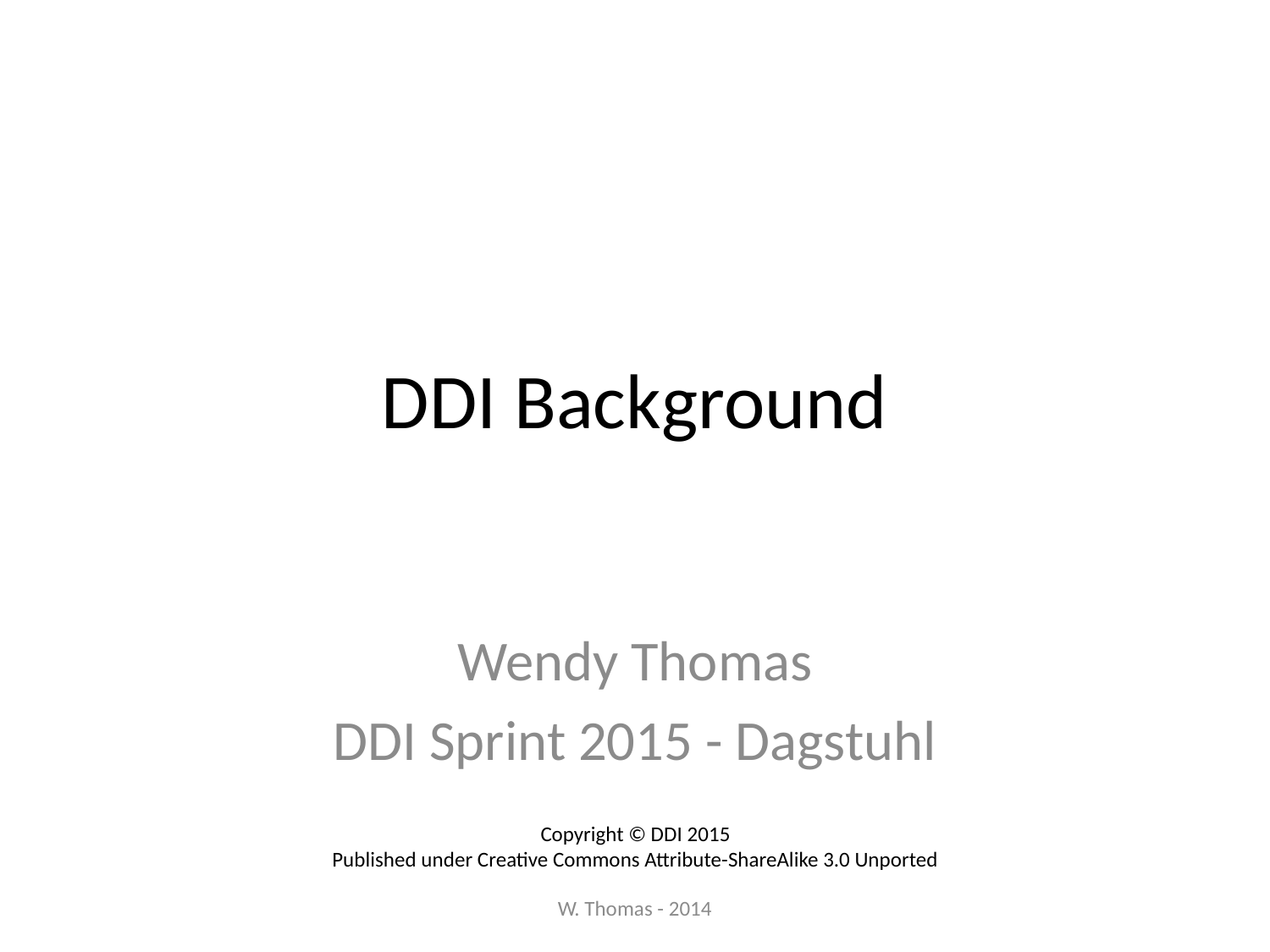

# DDI Background

Wendy Thomas
DDI Sprint 2015 - Dagstuhl
Copyright © DDI 2015
Published under Creative Commons Attribute-ShareAlike 3.0 Unported
W. Thomas - 2014